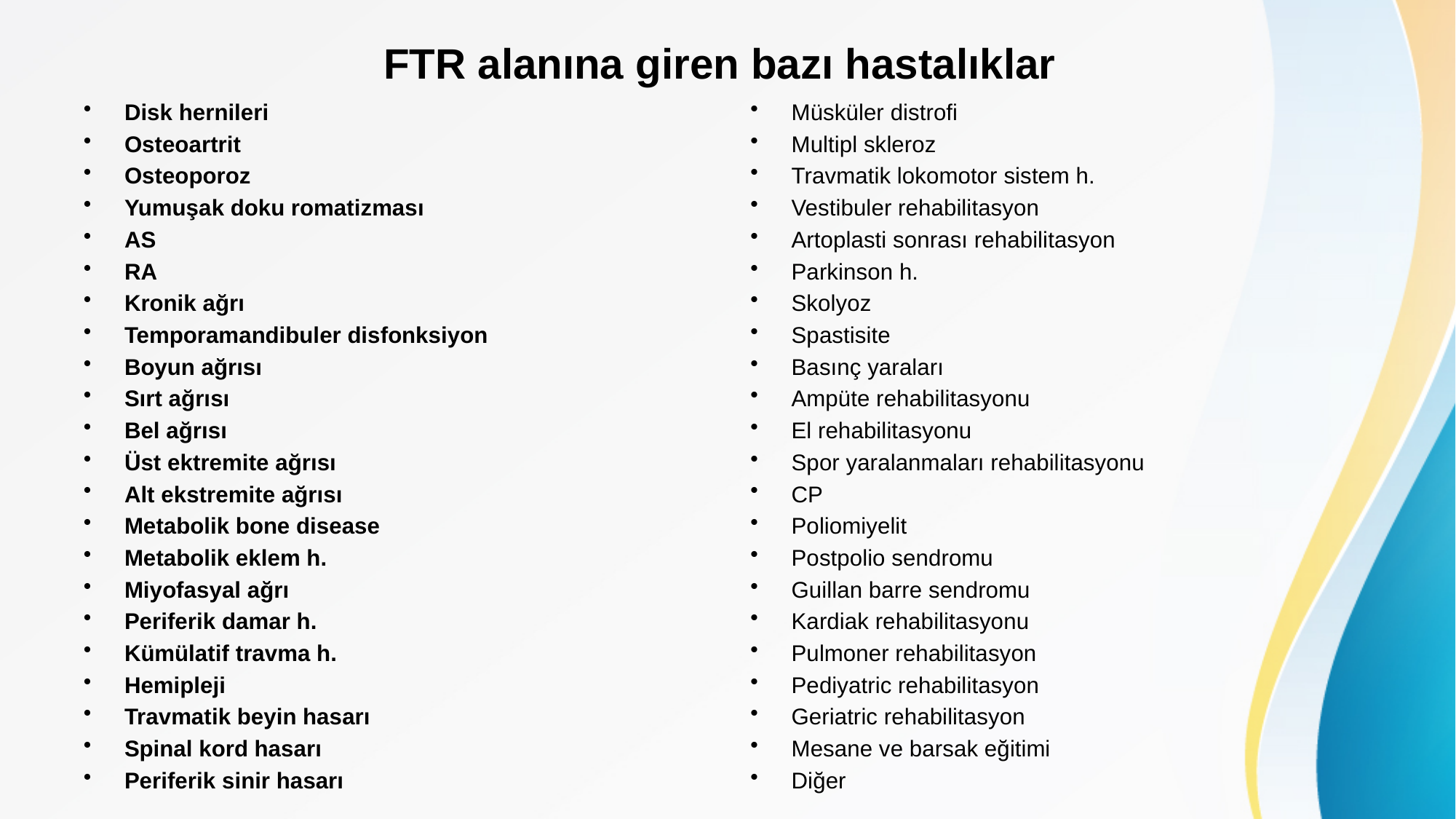

# FTR alanına giren bazı hastalıklar
Disk hernileri
Osteoartrit
Osteoporoz
Yumuşak doku romatizması
AS
RA
Kronik ağrı
Temporamandibuler disfonksiyon
Boyun ağrısı
Sırt ağrısı
Bel ağrısı
Üst ektremite ağrısı
Alt ekstremite ağrısı
Metabolik bone disease
Metabolik eklem h.
Miyofasyal ağrı
Periferik damar h.
Kümülatif travma h.
Hemipleji
Travmatik beyin hasarı
Spinal kord hasarı
Periferik sinir hasarı
Müsküler distrofi
Multipl skleroz
Travmatik lokomotor sistem h.
Vestibuler rehabilitasyon
Artoplasti sonrası rehabilitasyon
Parkinson h.
Skolyoz
Spastisite
Basınç yaraları
Ampüte rehabilitasyonu
El rehabilitasyonu
Spor yaralanmaları rehabilitasyonu
CP
Poliomiyelit
Postpolio sendromu
Guillan barre sendromu
Kardiak rehabilitasyonu
Pulmoner rehabilitasyon
Pediyatric rehabilitasyon
Geriatric rehabilitasyon
Mesane ve barsak eğitimi
Diğer